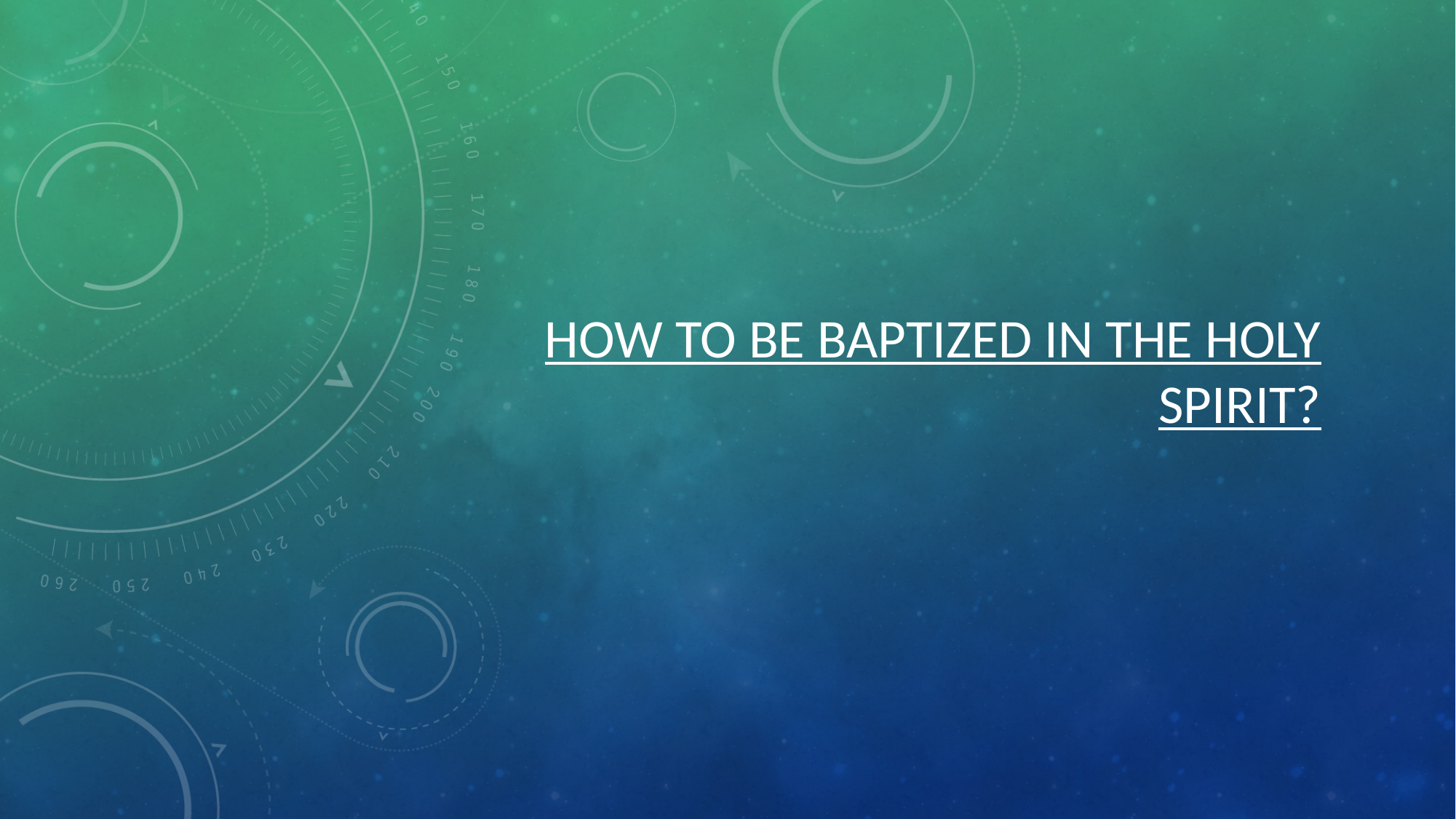

# How to be Baptized in the Holy Spirit?